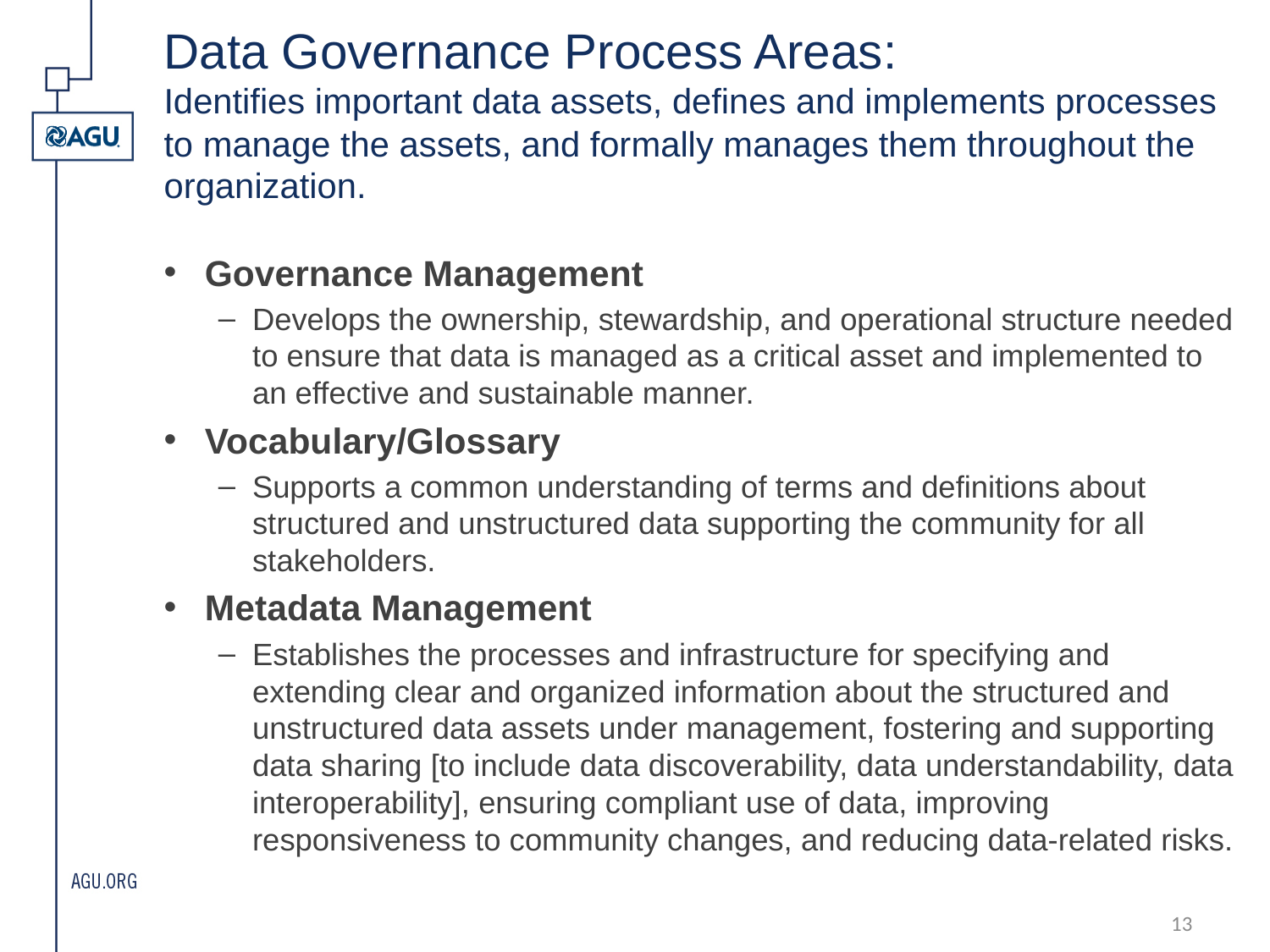

# Data Governance Process Areas: Identifies important data assets, defines and implements processes to manage the assets, and formally manages them throughout the organization.
Governance Management
Develops the ownership, stewardship, and operational structure needed to ensure that data is managed as a critical asset and implemented to an effective and sustainable manner.
Vocabulary/Glossary
Supports a common understanding of terms and definitions about structured and unstructured data supporting the community for all stakeholders.
Metadata Management
Establishes the processes and infrastructure for specifying and extending clear and organized information about the structured and unstructured data assets under management, fostering and supporting data sharing [to include data discoverability, data understandability, data interoperability], ensuring compliant use of data, improving responsiveness to community changes, and reducing data-related risks.
13